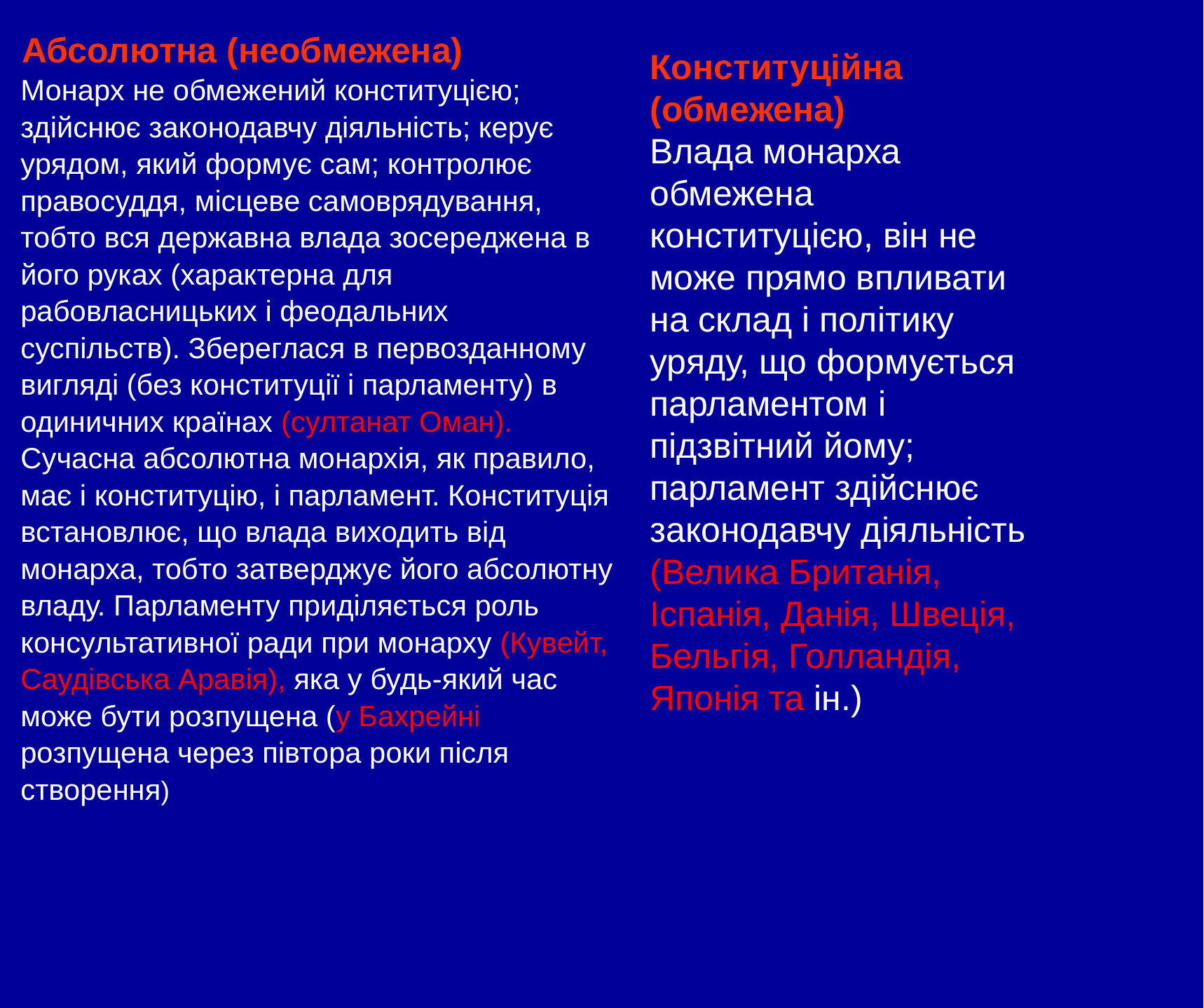

Абсолютна (необмежена)
Монарх не обмежений конституцією; здійснює законодавчу діяльність; керує урядом, який формує сам; контролює правосуддя, місцеве самоврядування, тобто вся державна влада зосереджена в його руках (характерна для рабовласницьких і феодальних суспільств). Збереглася в первозданному вигляді (без конституції і парламенту) в одиничних країнах (султанат Оман). Сучасна абсолютна монархія, як правило, має і конституцію, і парламент. Конституція встановлює, що влада виходить від монарха, тобто затверджує його абсолютну владу. Парламенту приділяється роль консультативної ради при монарху (Кувейт, Саудівська Аравія), яка у будь-який час може бути розпущена (у Бахрейні розпущена через півтора роки після створення)
Конституційна (обмежена)
Влада монарха обмежена конституцією, він не може прямо впливати на склад і політику уряду, що формується парламентом і підзвітний йому; парламент здійснює законодавчу діяльність (Велика Британія, Іспанія, Данія, Швеція, Бельгія, Голландія, Японія та ін.)